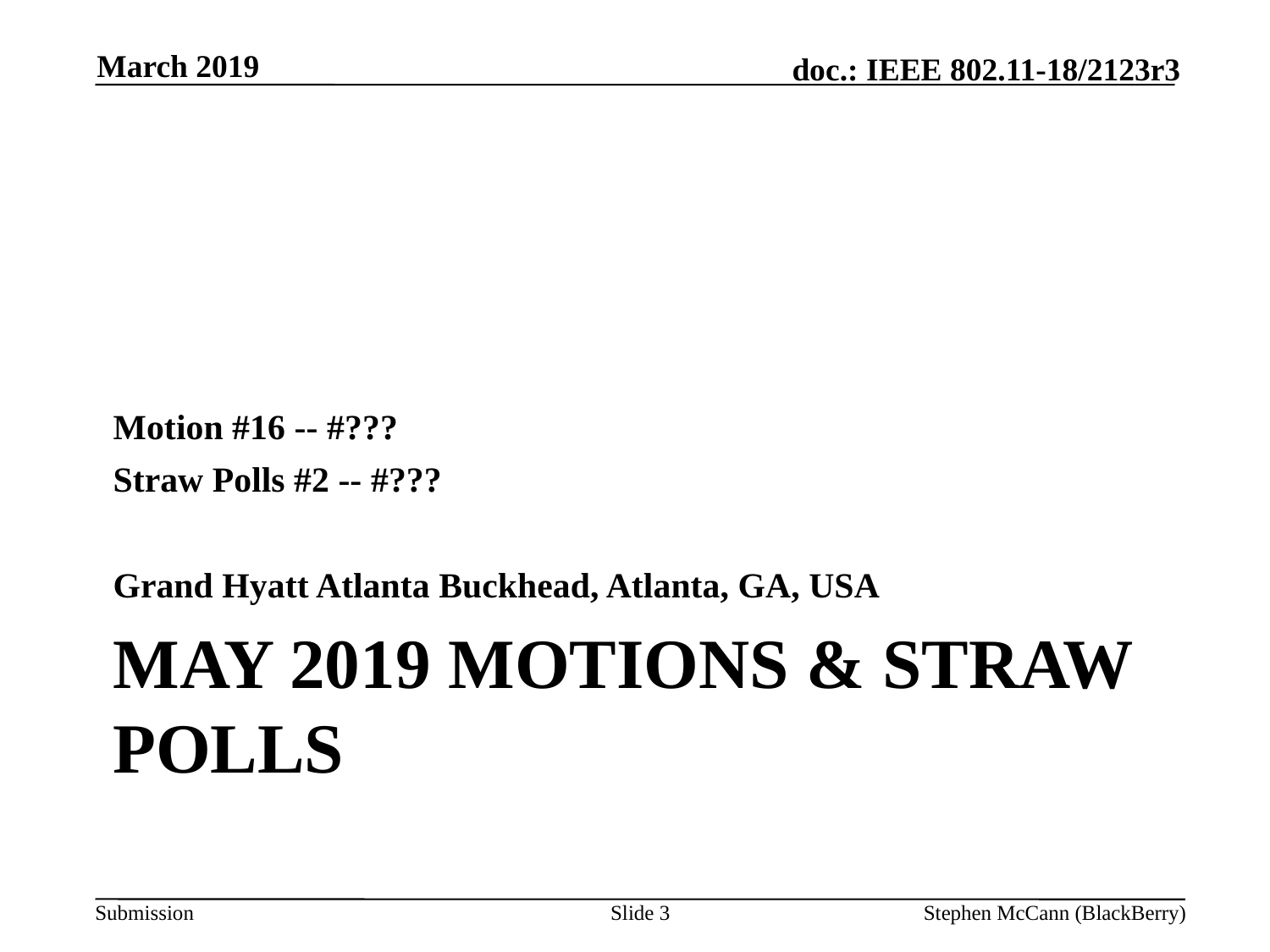

March 2019
Motion #16 -- #???
Straw Polls #2 -- #???

Grand Hyatt Atlanta Buckhead, Atlanta, GA, USA
# May 2019 Motions & Straw Polls
Slide 3
Stephen McCann (BlackBerry)